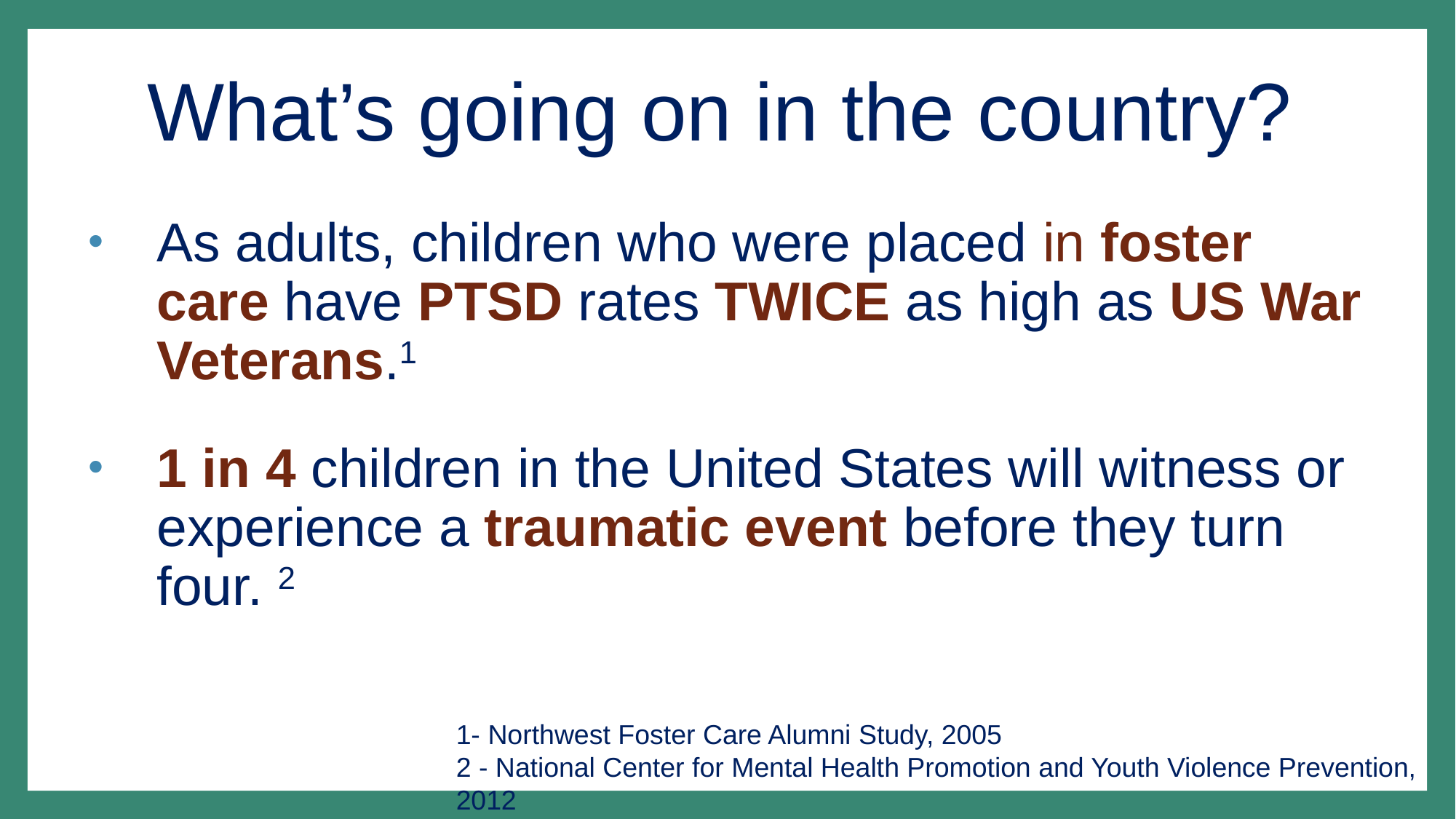

# What’s going on in the country?
As adults, children who were placed in foster care have PTSD rates TWICE as high as US War Veterans.1

1 in 4 children in the United States will witness or experience a traumatic event before they turn four. 2

1- Northwest Foster Care Alumni Study, 2005
2 - National Center for Mental Health Promotion and Youth Violence Prevention, 2012